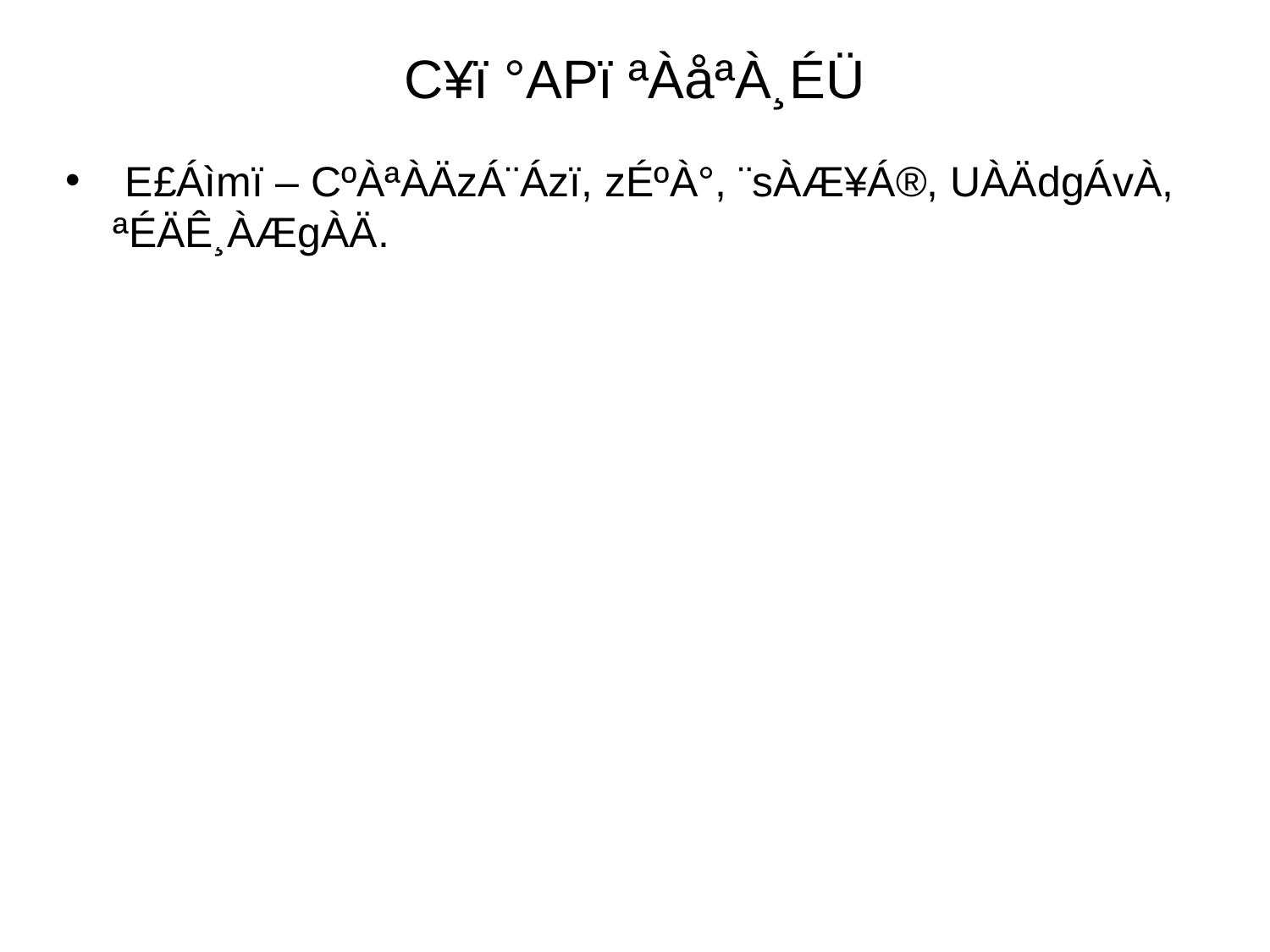

# C¥ï °APï ªÀåªÀ¸ÉÜ
 E£Áìmï – CºÀªÀÄzÁ¨Ázï, zÉºÀ°, ¨sÀÆ¥Á®, UÀÄdgÁvÀ, ªÉÄÊ¸ÀÆgÀÄ.